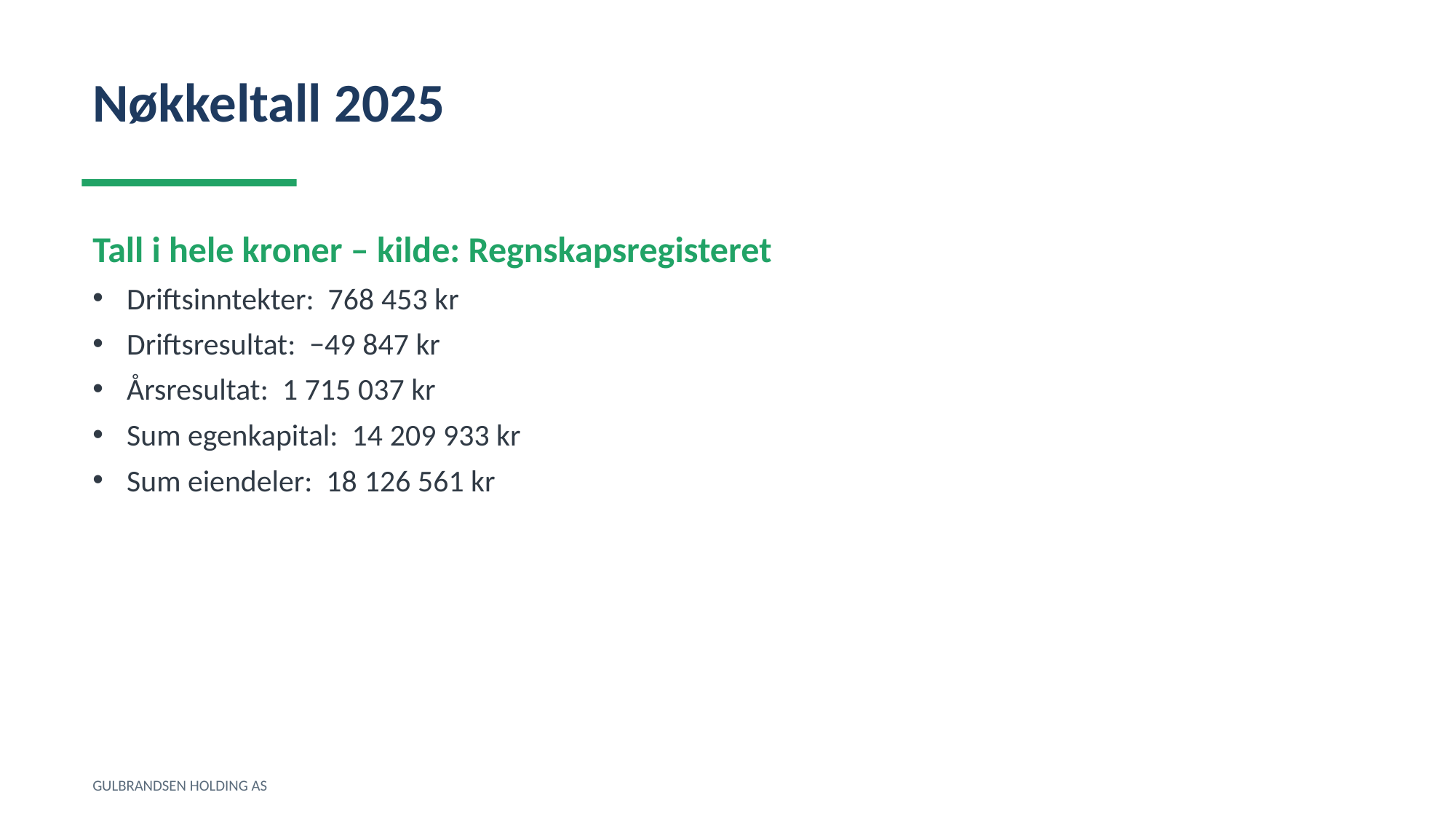

Nøkkeltall 2025

Tall i hele kroner – kilde: Regnskapsregisteret
Driftsinntekter:  768 453 kr
Driftsresultat:  −49 847 kr
Årsresultat:  1 715 037 kr
Sum egenkapital:  14 209 933 kr
Sum eiendeler:  18 126 561 kr
GULBRANDSEN HOLDING AS